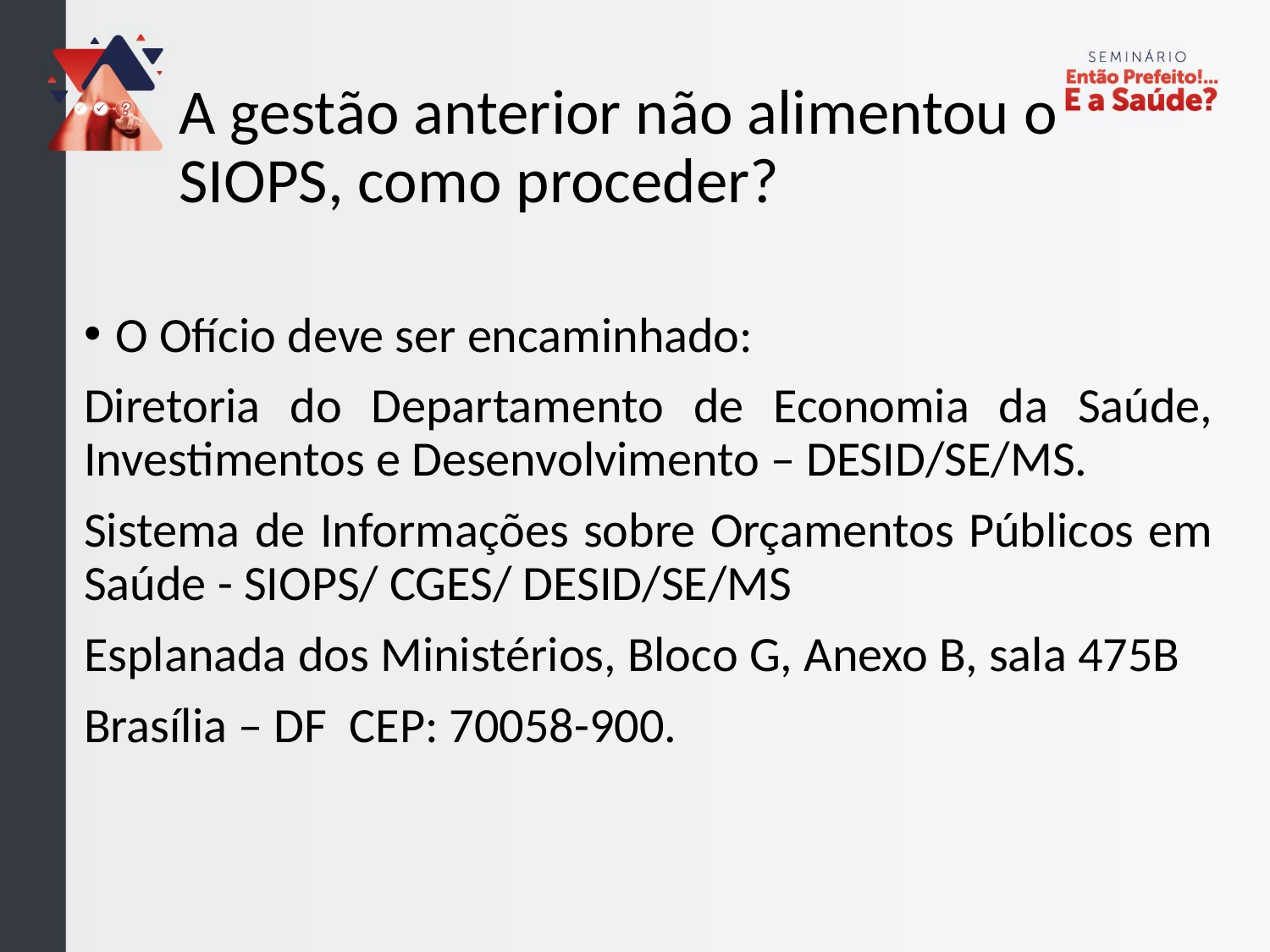

# A gestão anterior não alimentou o SIOPS, como proceder?
O Ofício deve ser encaminhado:
Diretoria do Departamento de Economia da Saúde, Investimentos e Desenvolvimento – DESID/SE/MS.
Sistema de Informações sobre Orçamentos Públicos em Saúde - SIOPS/ CGES/ DESID/SE/MS
Esplanada dos Ministérios, Bloco G, Anexo B, sala 475B
Brasília – DF  CEP: 70058-900.